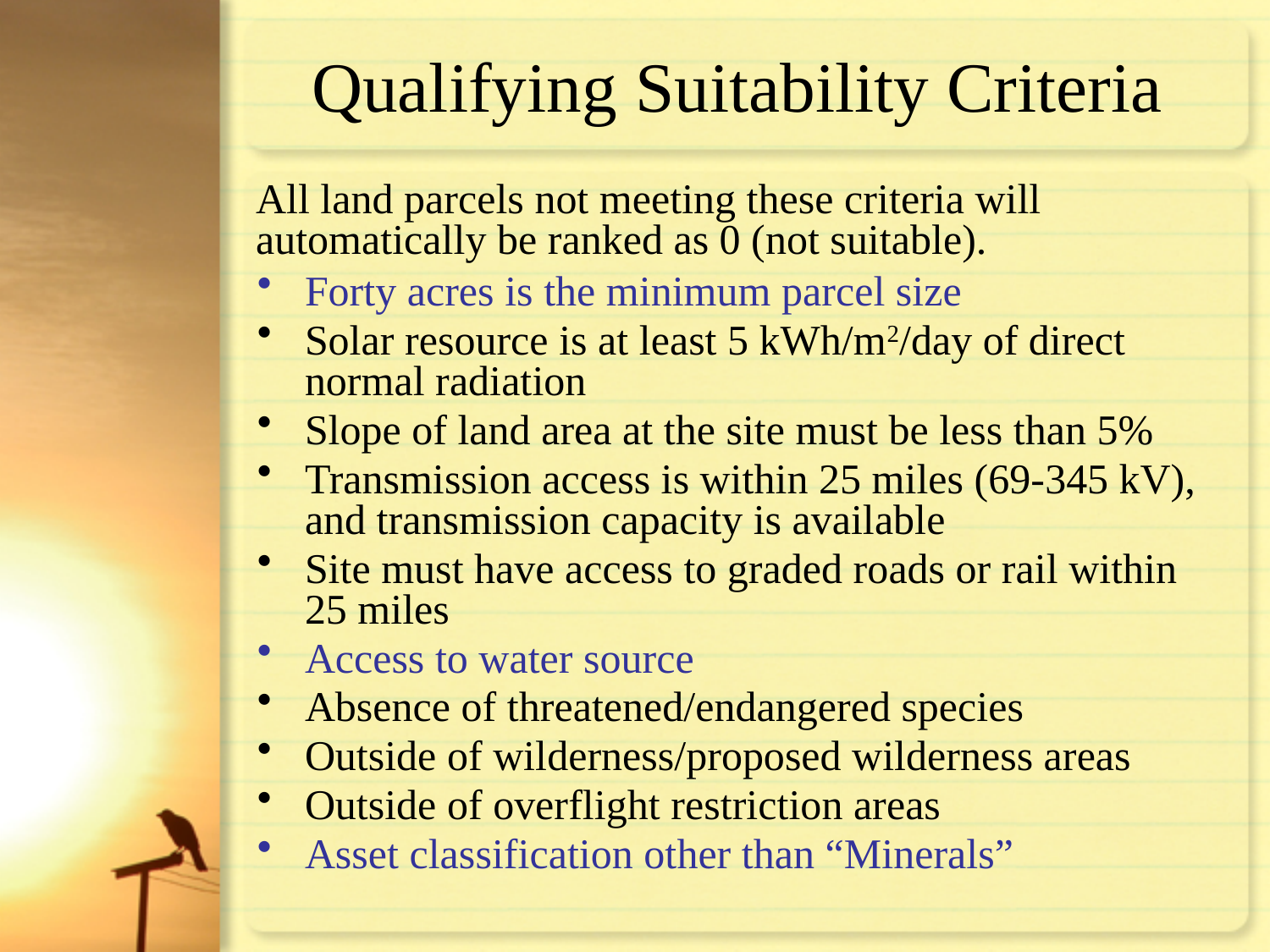

# Qualifying Suitability Criteria

All land parcels not meeting these criteria will automatically be ranked as 0 (not suitable).
Forty acres is the minimum parcel size
Solar resource is at least 5 kWh/m2/day of direct normal radiation
Slope of land area at the site must be less than 5%
Transmission access is within 25 miles (69-345 kV), and transmission capacity is available
Site must have access to graded roads or rail within 25 miles
Access to water source
Absence of threatened/endangered species
Outside of wilderness/proposed wilderness areas
Outside of overflight restriction areas
Asset classification other than “Minerals”